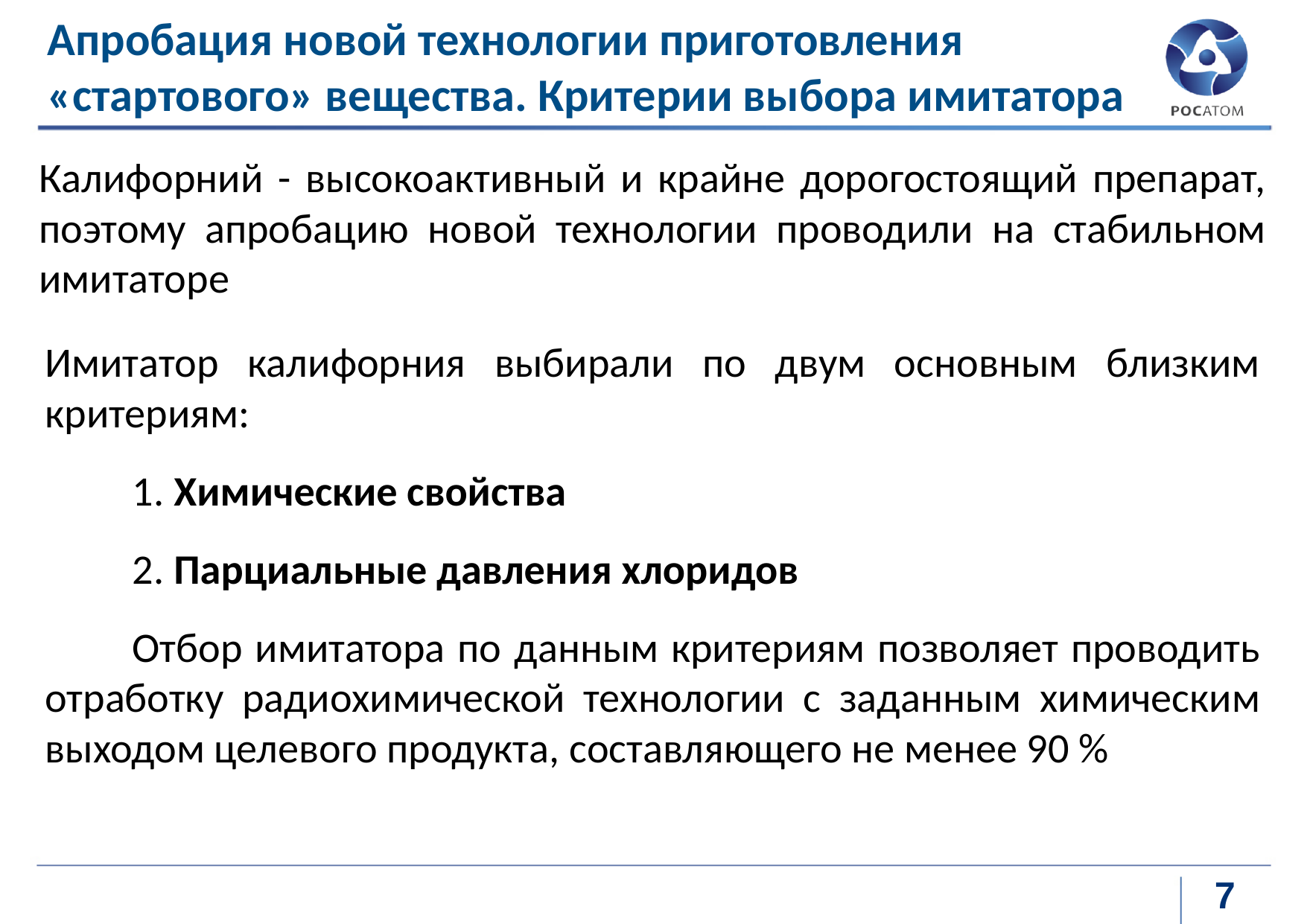

# Апробация новой технологии приготовления «стартового» вещества. Критерии выбора имитатора
Калифорний - высокоактивный и крайне дорогостоящий препарат, поэтому апробацию новой технологии проводили на стабильном имитаторе
Имитатор калифорния выбирали по двум основным близким критериям:
1. Химические свойства
2. Парциальные давления хлоридов
Отбор имитатора по данным критериям позволяет проводить отработку радиохимической технологии с заданным химическим выходом целевого продукта, составляющего не менее 90 %
7